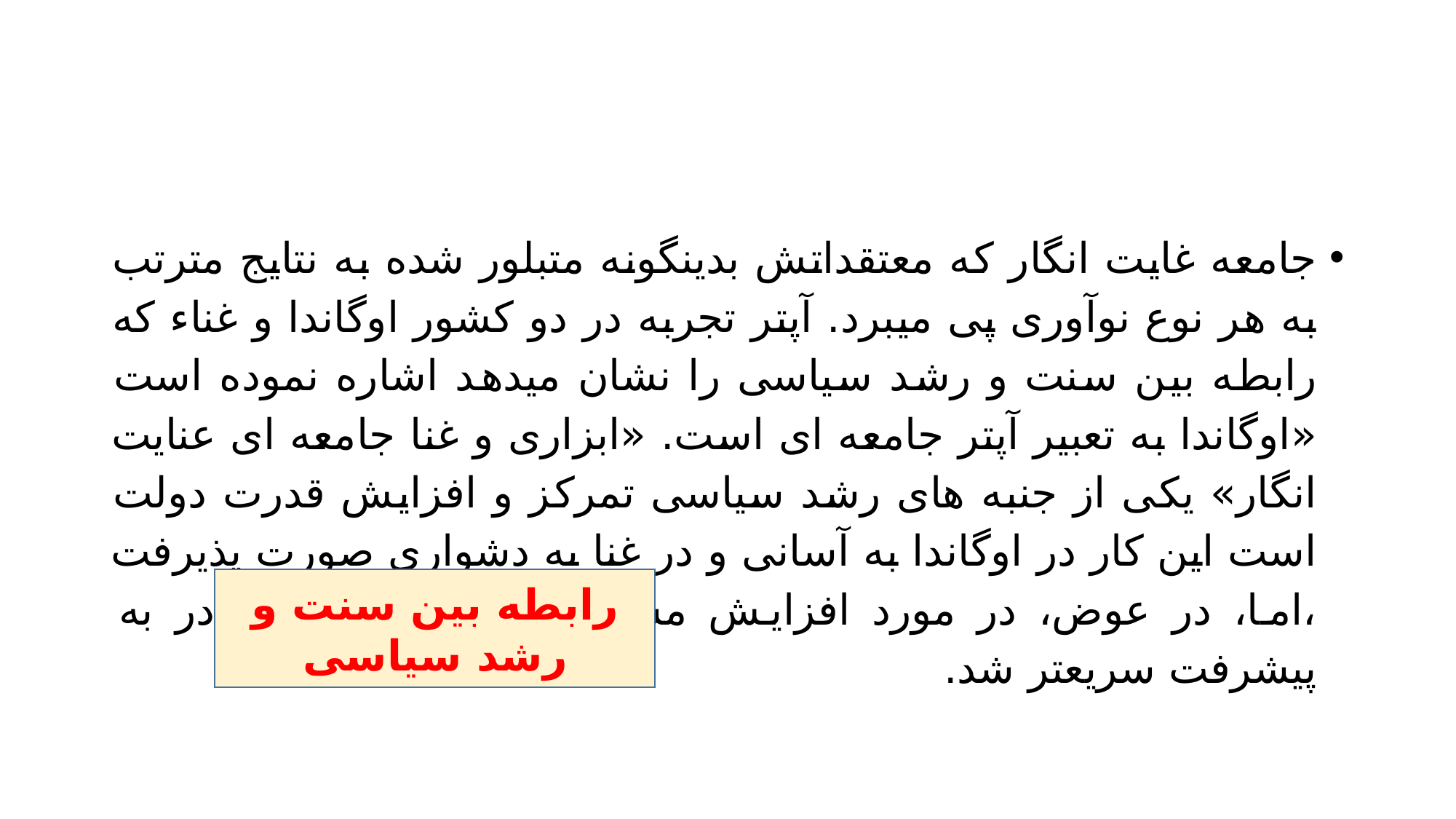

#
جامعه غایت انگار که معتقداتش بدینگونه متبلور شده به نتایج مترتب به هر نوع نوآوری پی میبرد. آپتر تجربه در دو کشور اوگاندا و غناء که رابطه بین سنت و رشد سیاسی را نشان میدهد اشاره نموده است «اوگاندا به تعبیر آپتر جامعه ای است. «ابزاری و غنا جامعه ای عنایت انگار» یکی از جنبه های رشد سیاسی تمرکز و افزایش قدرت دولت است این کار در اوگاندا به آسانی و در غنا به دشواری صورت پذیرفت ،اما، در عوض، در مورد افزایش مشارکت ،سیاسی غنا قادر به پیشرفت سریعتر شد.

رابطه بین سنت و رشد سیاسی